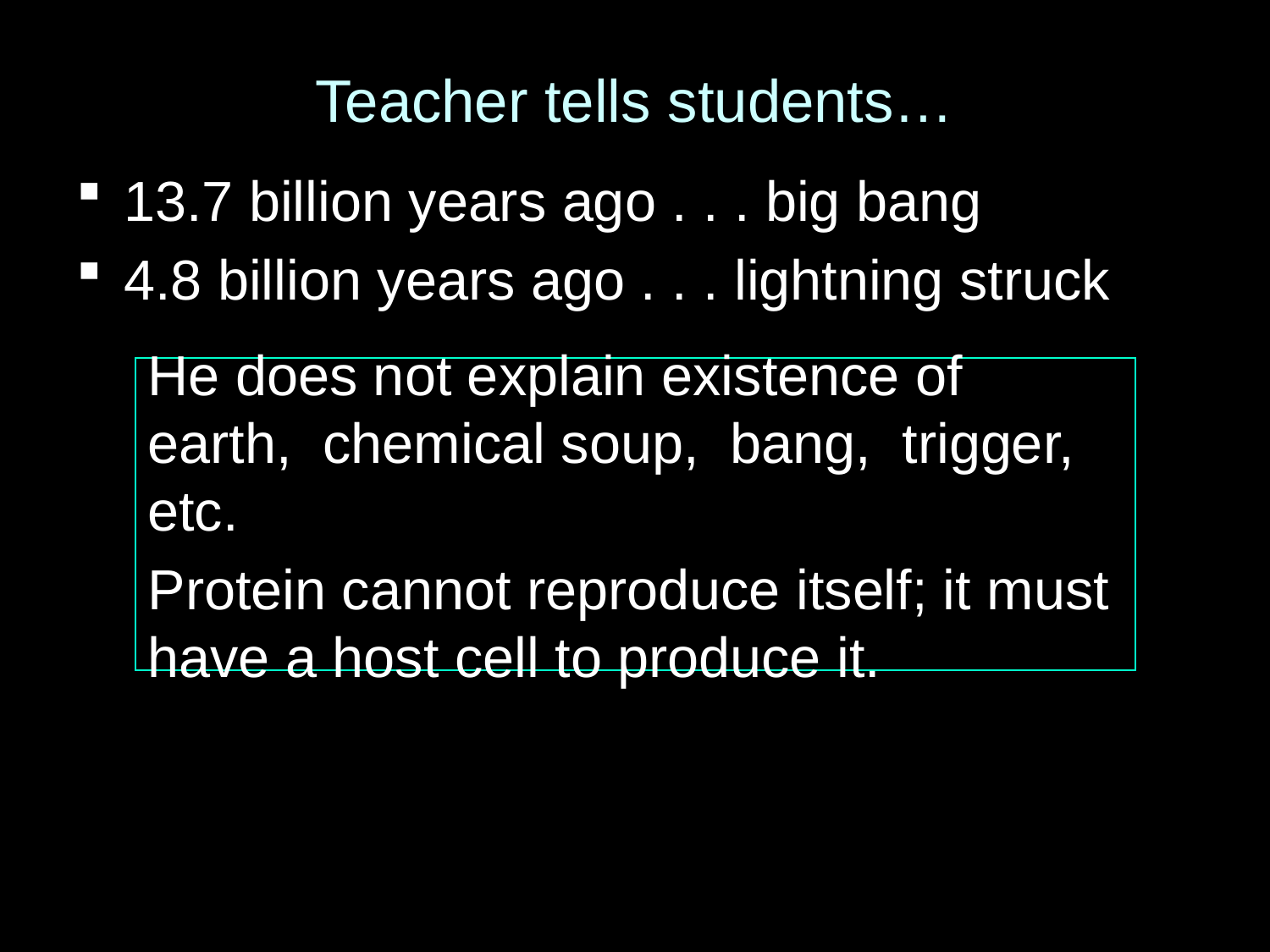

# Teacher tells students…
13.7 billion years ago . . . big bang
4.8 billion years ago . . . lightning struck

He does not explain existence of earth,  chemical soup,  bang,  trigger, etc.
Protein cannot reproduce itself; it must have a host cell to produce it.